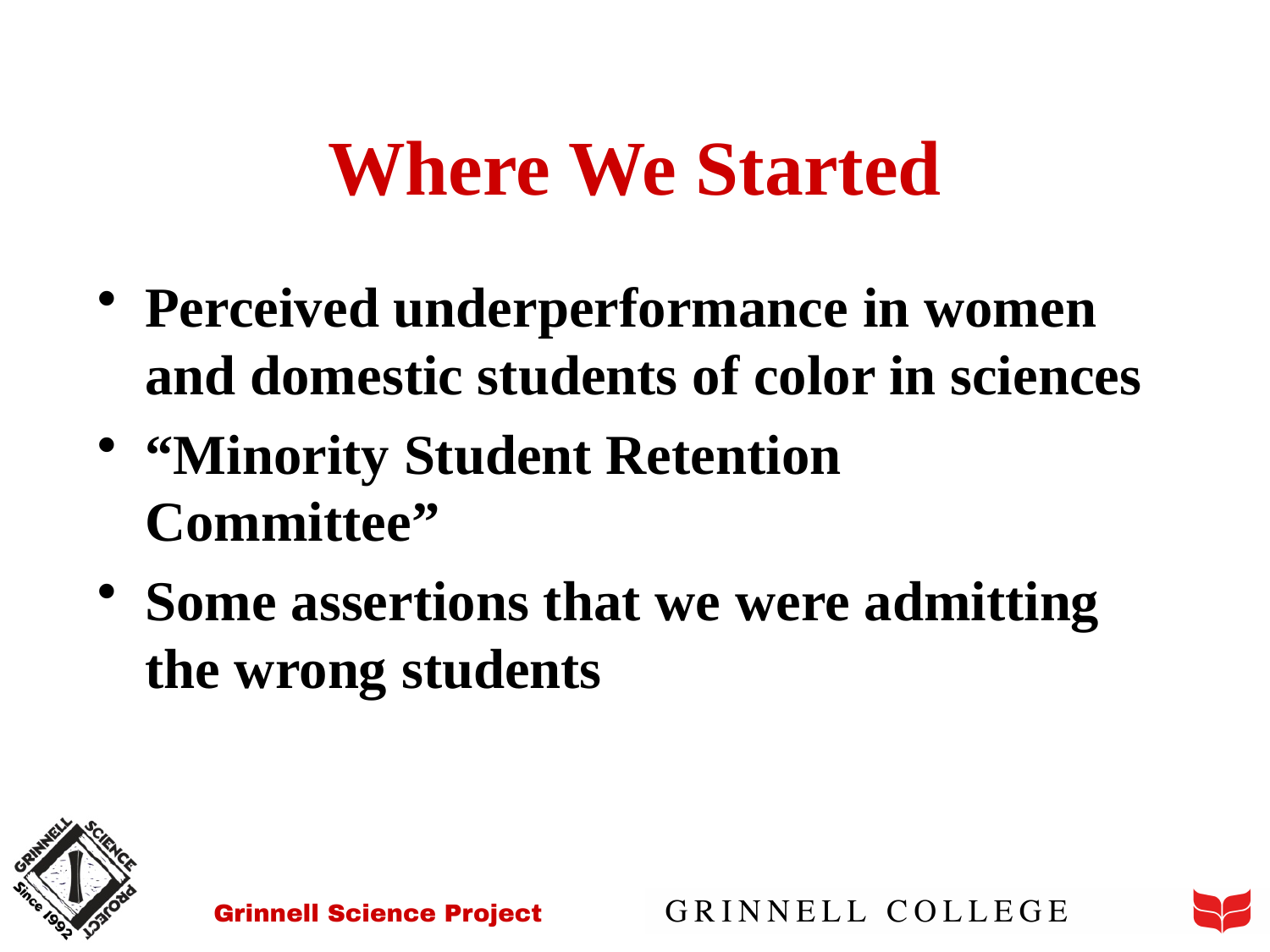

# Where We Started
Perceived underperformance in women and domestic students of color in sciences
“Minority Student Retention Committee”
Some assertions that we were admitting the wrong students